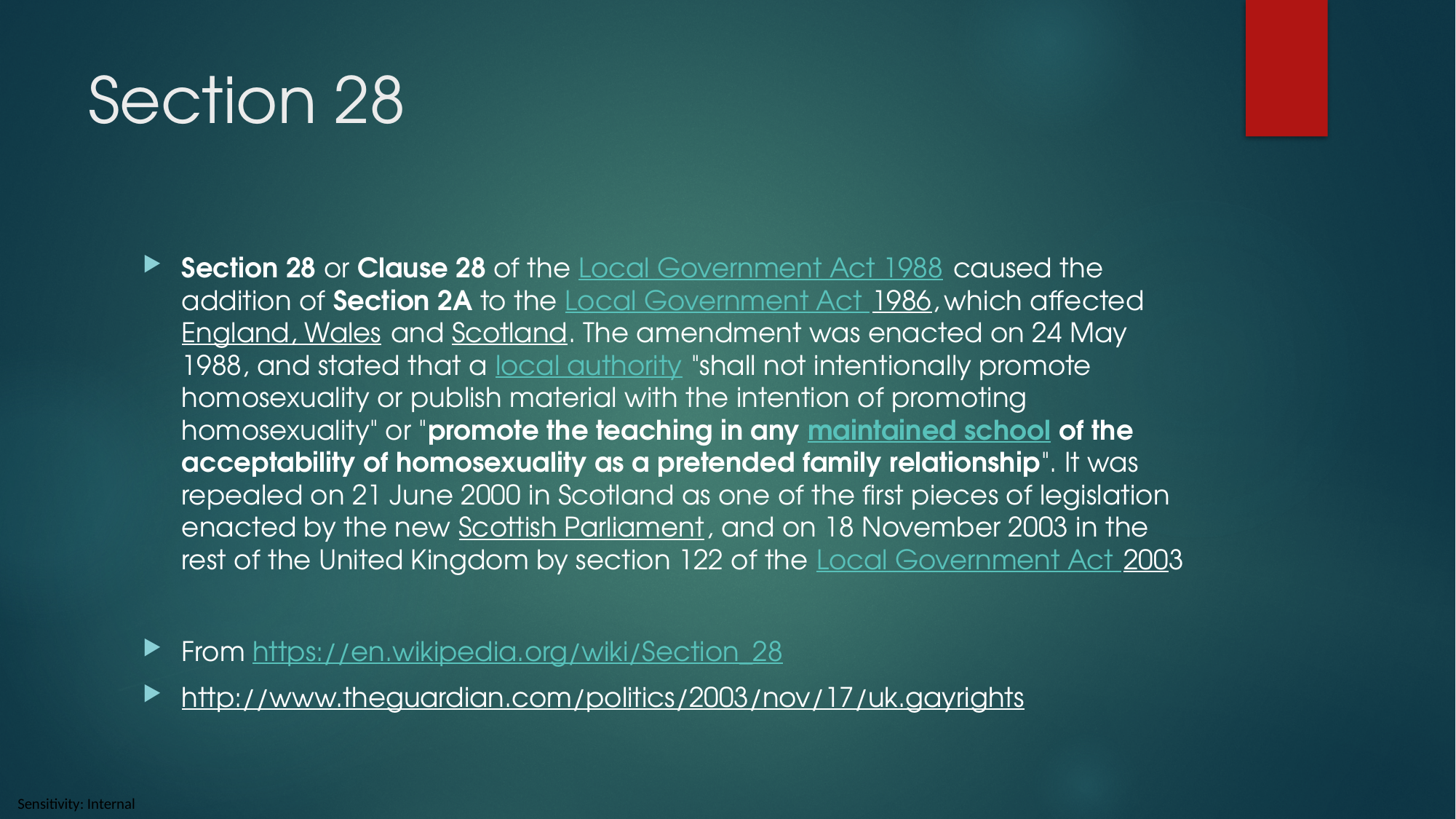

# Section 28
Section 28 or Clause 28 of the Local Government Act 1988 caused the addition of Section 2A to the Local Government Act 1986, which affected England, Wales and Scotland. The amendment was enacted on 24 May 1988, and stated that a local authority "shall not intentionally promote homosexuality or publish material with the intention of promoting homosexuality" or "promote the teaching in any maintained school of the acceptability of homosexuality as a pretended family relationship". It was repealed on 21 June 2000 in Scotland as one of the first pieces of legislation enacted by the new Scottish Parliament, and on 18 November 2003 in the rest of the United Kingdom by section 122 of the Local Government Act 2003

From https://en.wikipedia.org/wiki/Section_28
http://www.theguardian.com/politics/2003/nov/17/uk.gayrights